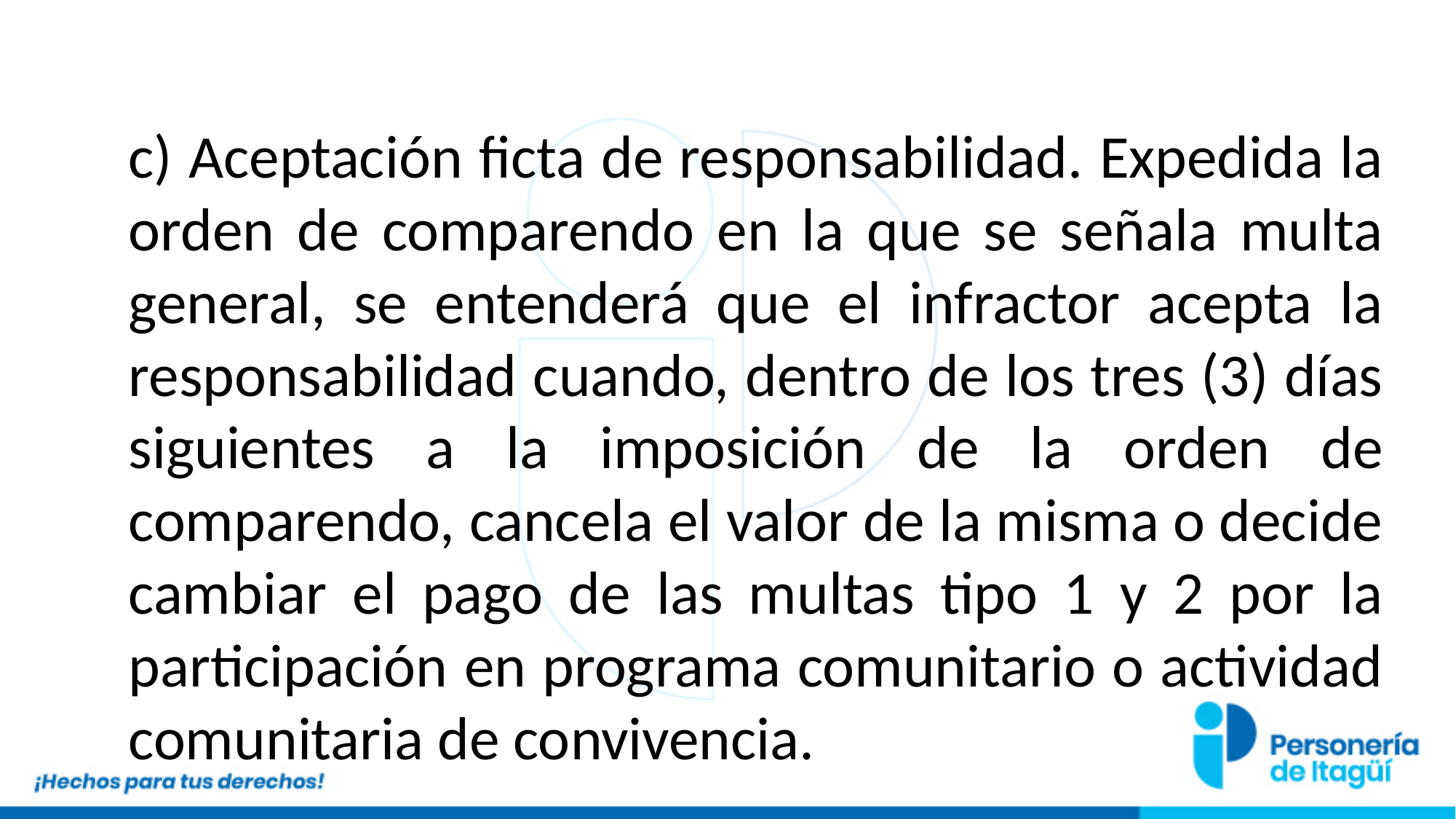

c) Aceptación ficta de responsabilidad. Expedida la orden de comparendo en la que se señala multa general, se entenderá que el infractor acepta la responsabilidad cuando, dentro de los tres (3) días siguientes a la imposición de la orden de comparendo, cancela el valor de la misma o decide cambiar el pago de las multas tipo 1 y 2 por la participación en programa comunitario o actividad comunitaria de convivencia.